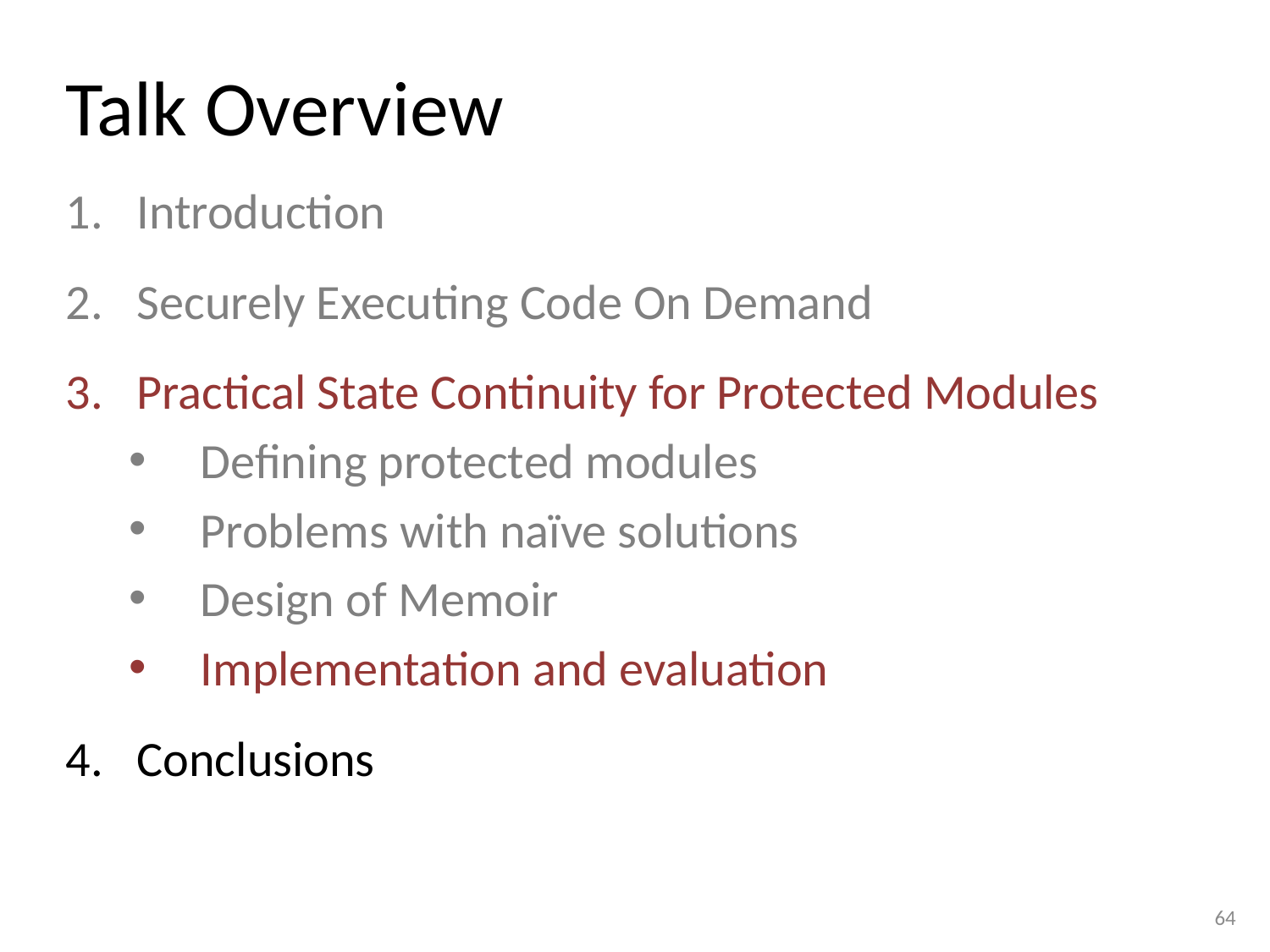

Talk Overview
Introduction
Securely Executing Code On Demand
Practical State Continuity for Protected Modules
Defining protected modules
Problems with naïve solutions
Design of Memoir
Implementation and evaluation
Conclusions
64